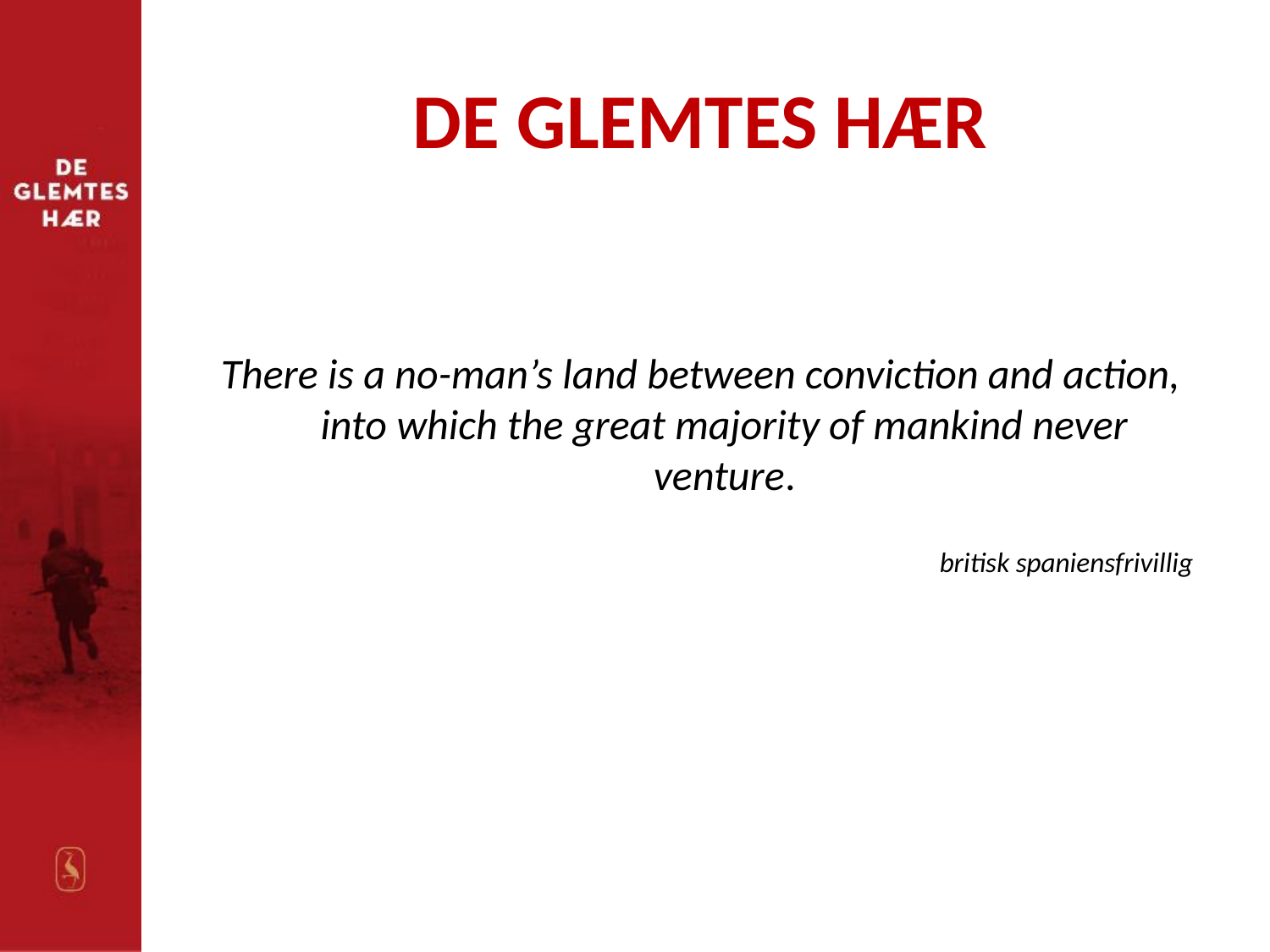

# DE GLEMTES HÆR

There is a no-man’s land between conviction and action, into which the great majority of mankind never venture.

britisk spaniensfrivillig